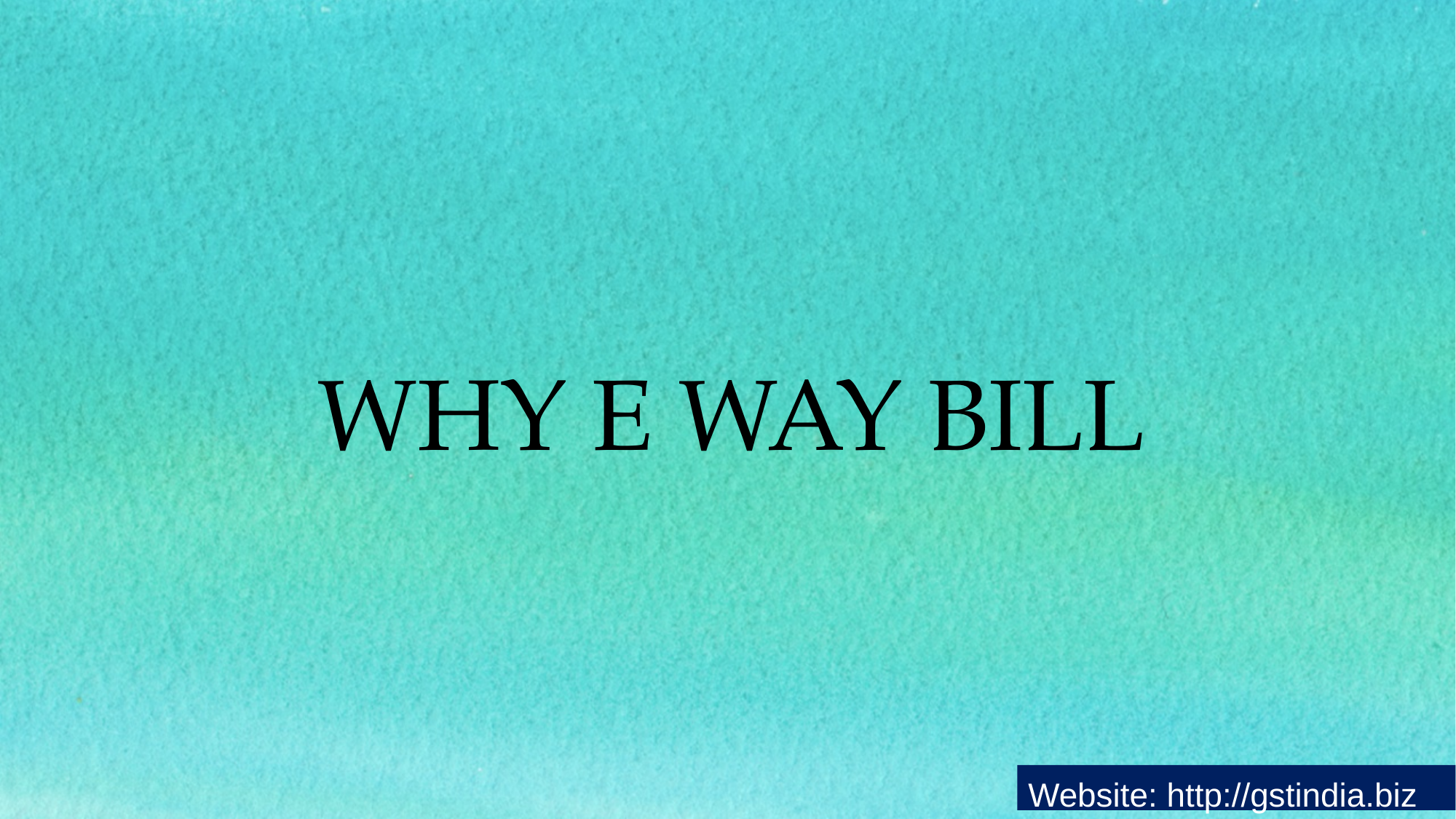

# WHY E WAY BILL
Website: http://gstindia.biz